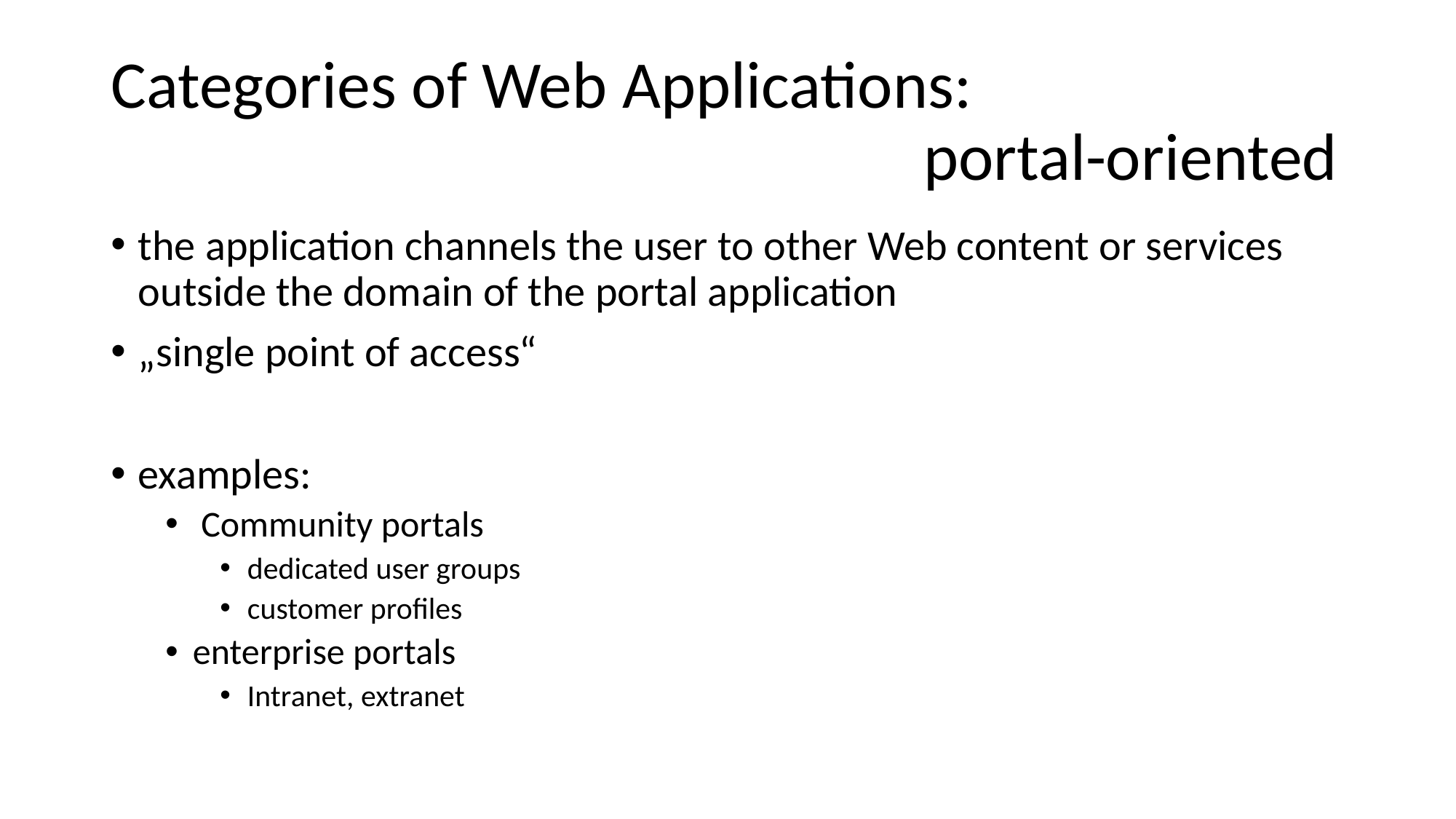

# Categories of Web Applications: portal-oriented
the application channels the user to other Web content or services outside the domain of the portal application
„single point of access“

examples:
 Community portals
dedicated user groups
customer profiles
enterprise portals
Intranet, extranet